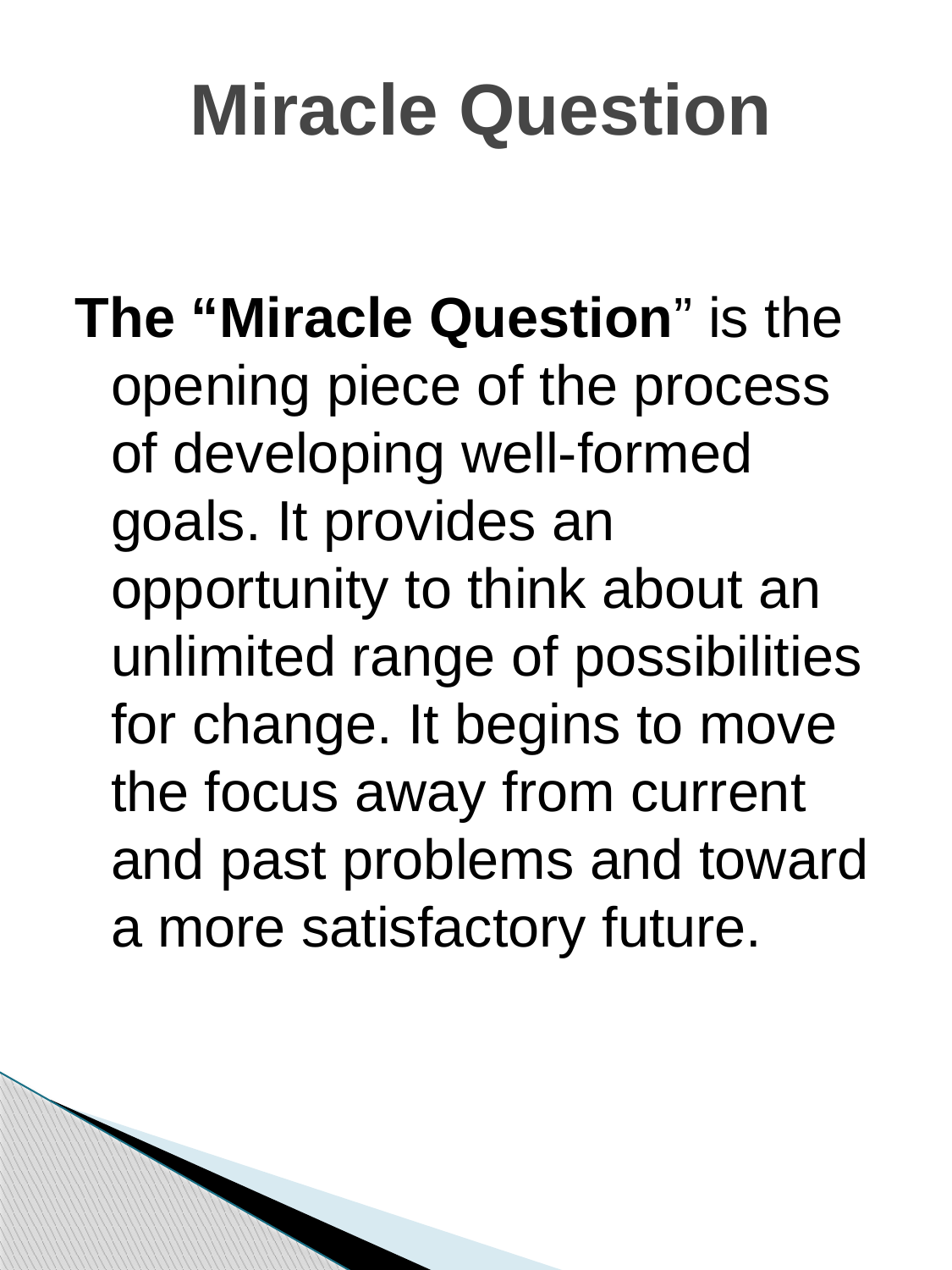

# Miracle Question
The “Miracle Question” is the opening piece of the process of developing well-formed goals. It provides an opportunity to think about an unlimited range of possibilities for change. It begins to move the focus away from current and past problems and toward a more satisfactory future.